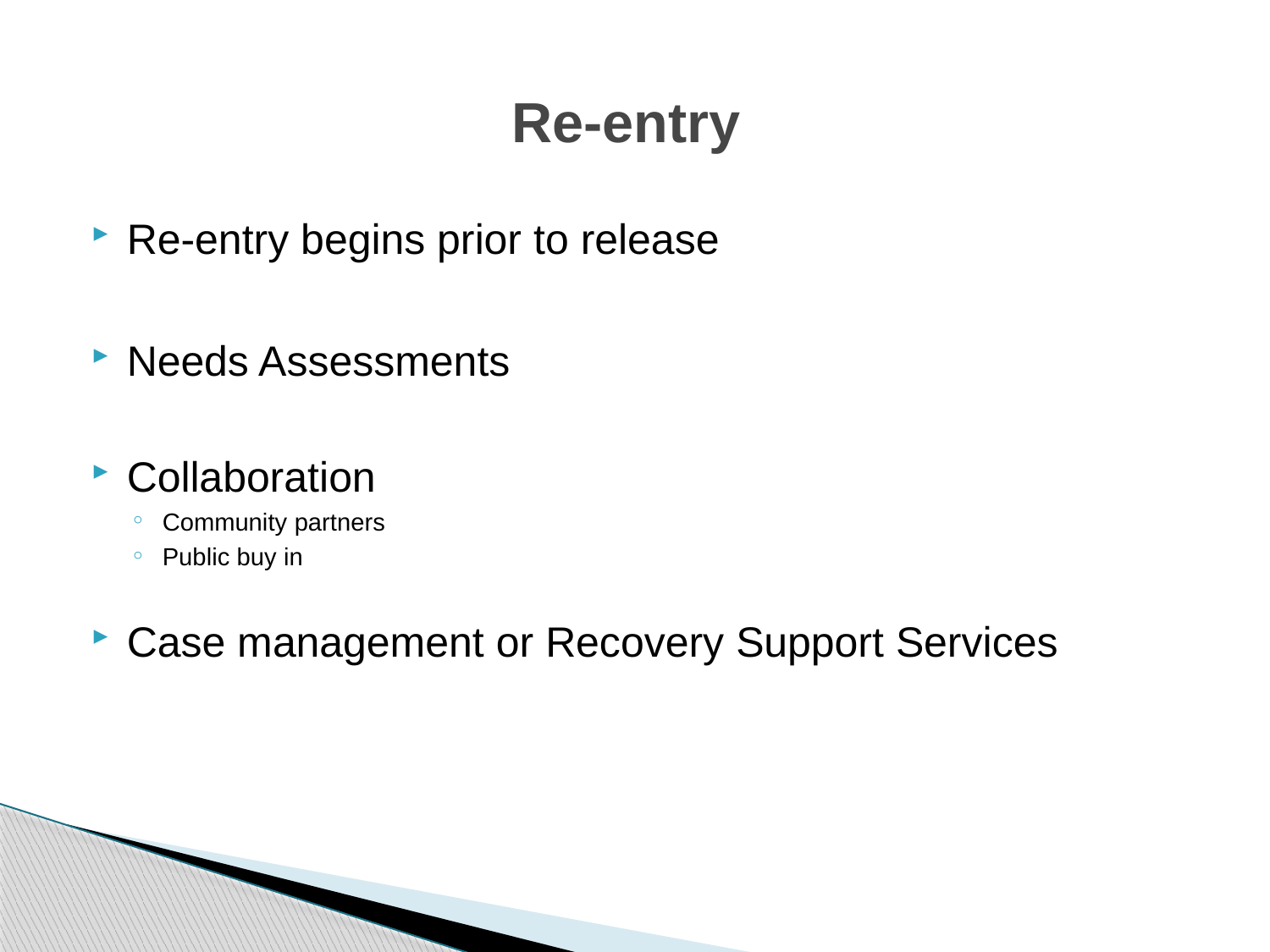

Re-entry
Re-entry begins prior to release

Needs Assessments

Collaboration
Community partners
Public buy in

Case management or Recovery Support Services